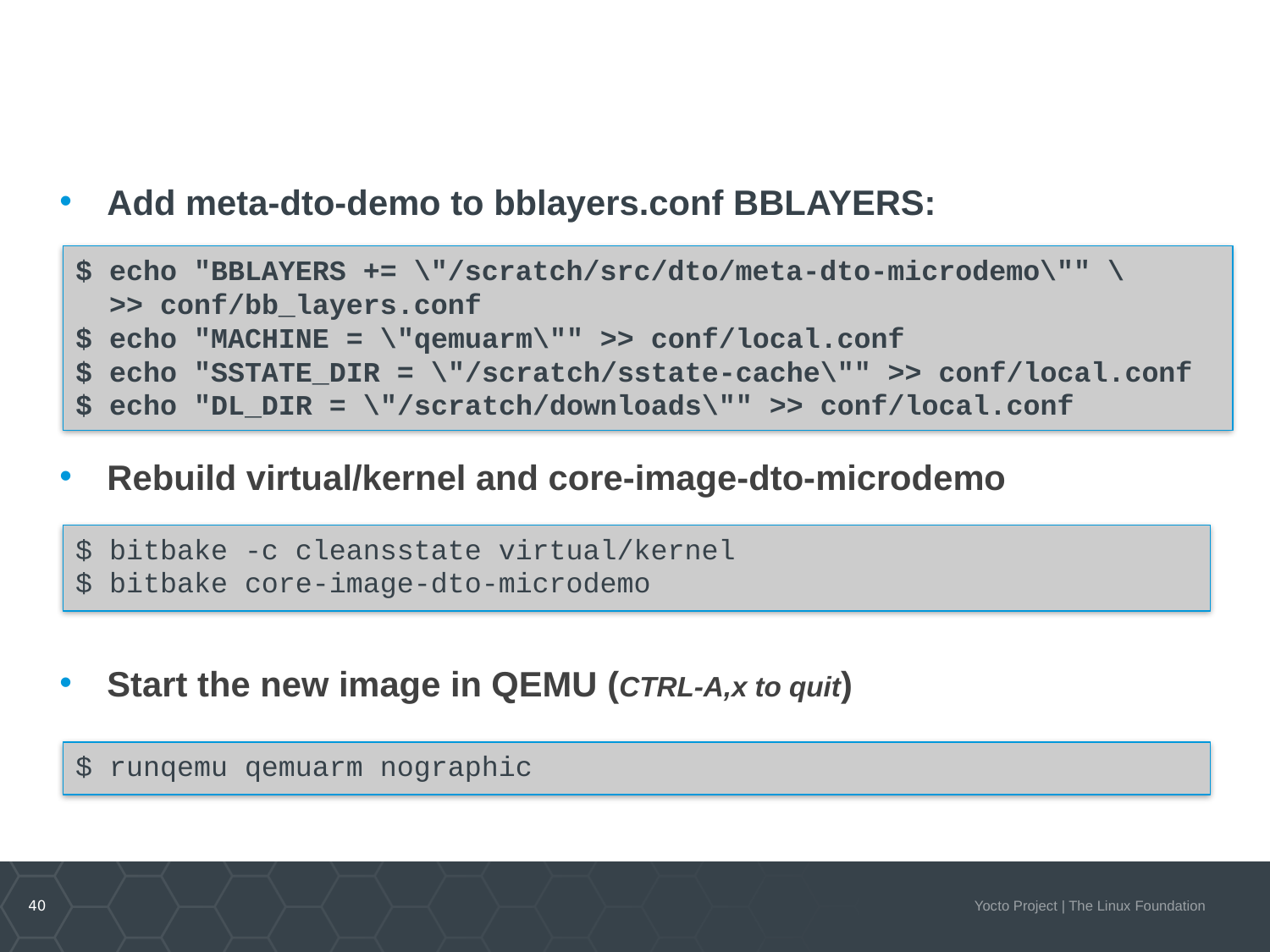

DTO Hands-on 1/2

Add meta-dto-demo to bblayers.conf BBLAYERS:

Rebuild virtual/kernel and core-image-dto-microdemo

Start the new image in QEMU (CTRL-A,x to quit)

$ echo "BBLAYERS += \"/scratch/src/dto/meta-dto-microdemo\"" \
  >> conf/bb_layers.conf
$ echo "MACHINE = \"qemuarm\"" >> conf/local.conf
$ echo "SSTATE_DIR = \"/scratch/sstate-cache\"" >> conf/local.conf
$ echo "DL_DIR = \"/scratch/downloads\"" >> conf/local.conf

$ bitbake -c cleansstate virtual/kernel
$ bitbake core-image-dto-microdemo
$ runqemu qemuarm nographic